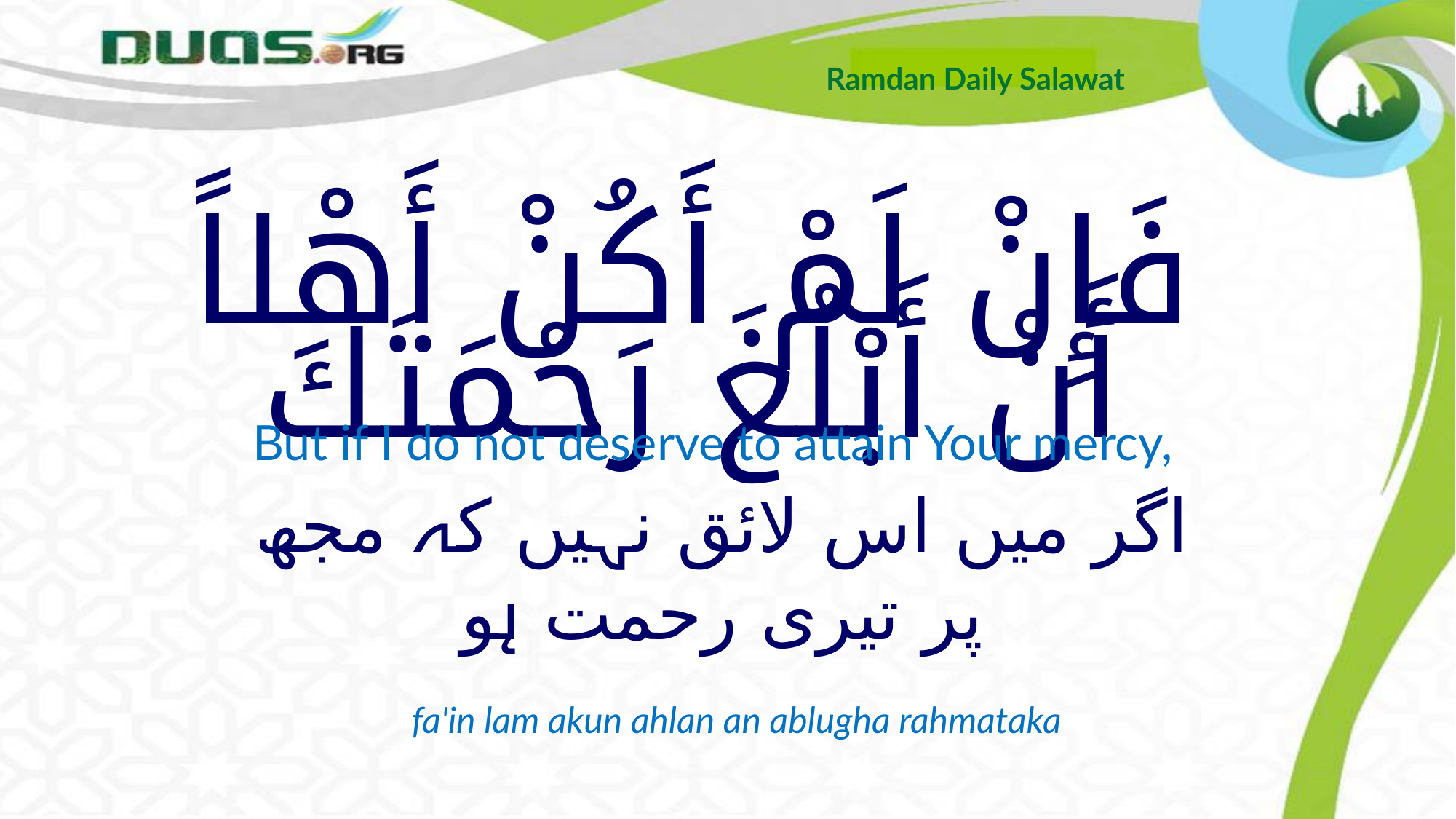

Ramdan Daily Salawat

# فَإِنْ لَمْ أَكُنْ أَهْلاً أَنْ أَبْلُغَ رَحْمَتَكَ
But if I do not deserve to attain Your mercy,

اگر میں اس لائق نہیں کہ مجھ پر تیری رحمت ہو
fa'in lam akun ahlan an ablugha rahmataka